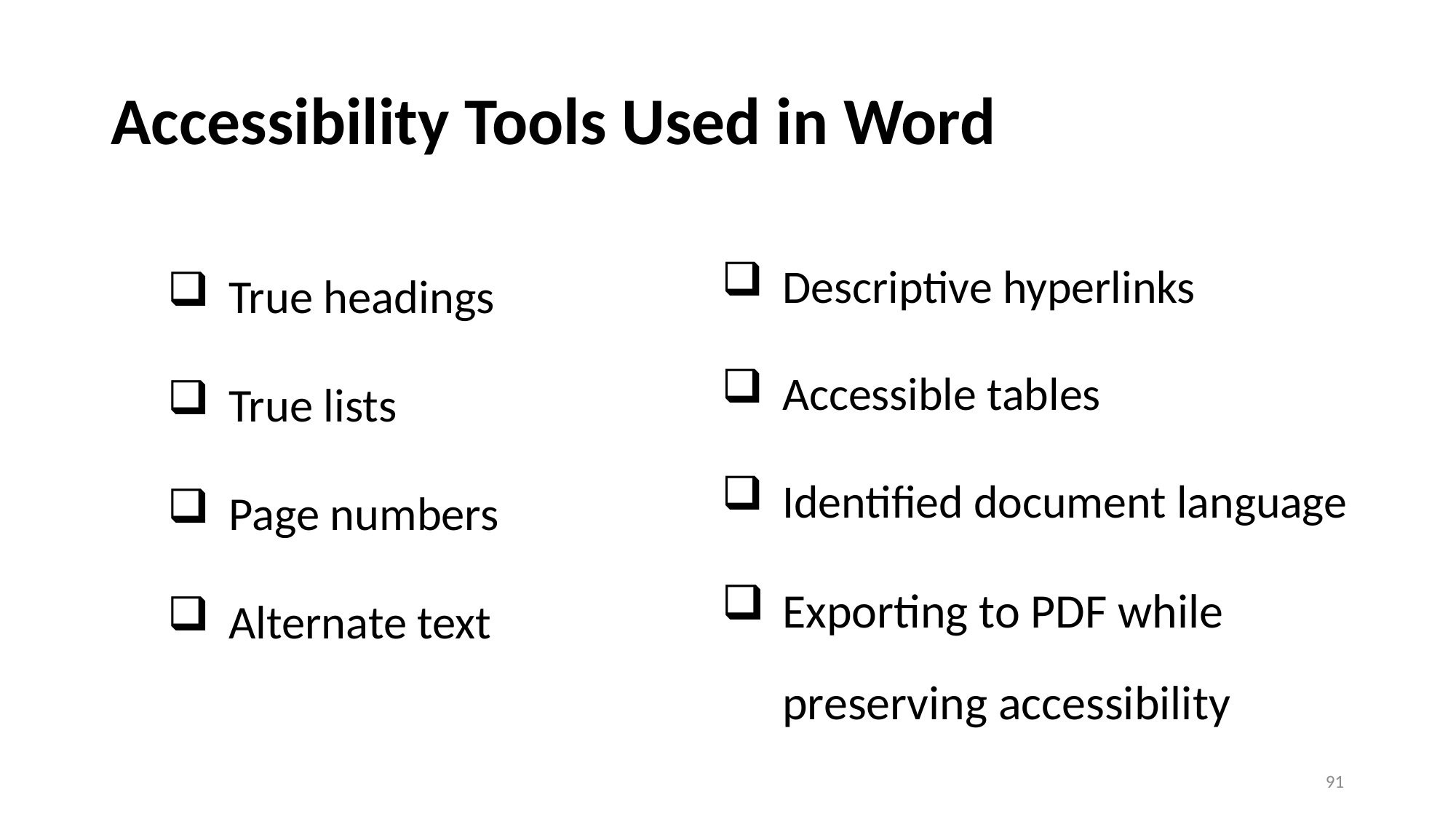

# Accessibility Tools Used in Word
Descriptive hyperlinks
Accessible tables
Identified document language
Exporting to PDF while preserving accessibility

True headings
True lists
Page numbers
Alternate text

91